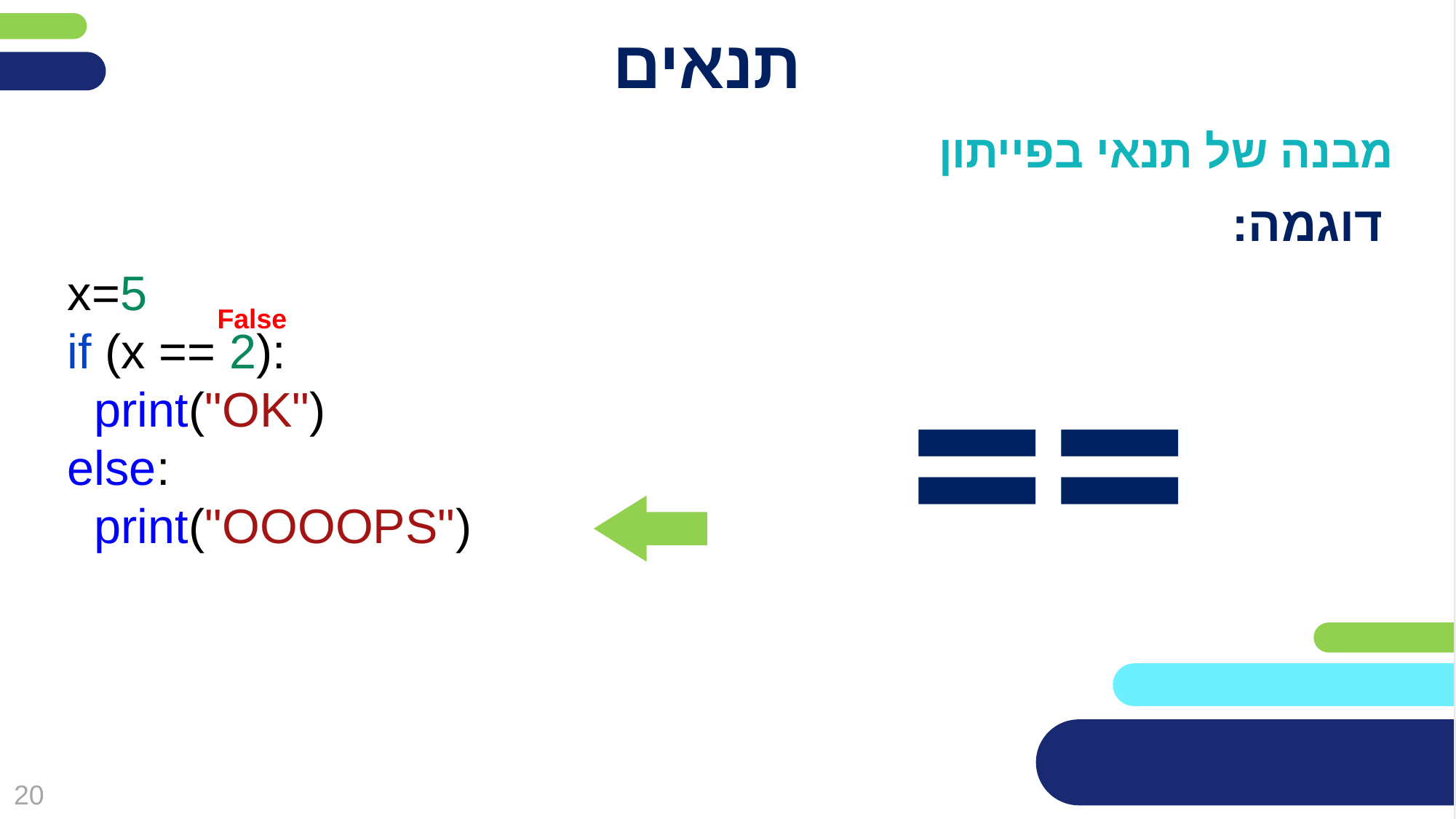

פריסה 1
(הפריסות שונות זו מזו במיקום תיבות הטקסט וגרפיקת הרקע,
ותוכלו לגוון ביניהן)
# תנאים
מבנה של תנאי בפייתון
את השקופית הזו תוכלו לשכפל, על מנת ליצור שקופיות נוספות הזהות לה – אליהן תוכלו להכניס את התכנים.

כדי לשכפל אותה, לחצו עליה קליק ימיני בתפריט השקופיות בצד ובחרו
"שכפל שקופית" או "Duplicate Slide"
(מחקו ריבוע זה לאחר הקריאה)
דוגמה:
x=5
if (x == 2):
  print("OK")
else:
  print("OOOOPS")
==
False